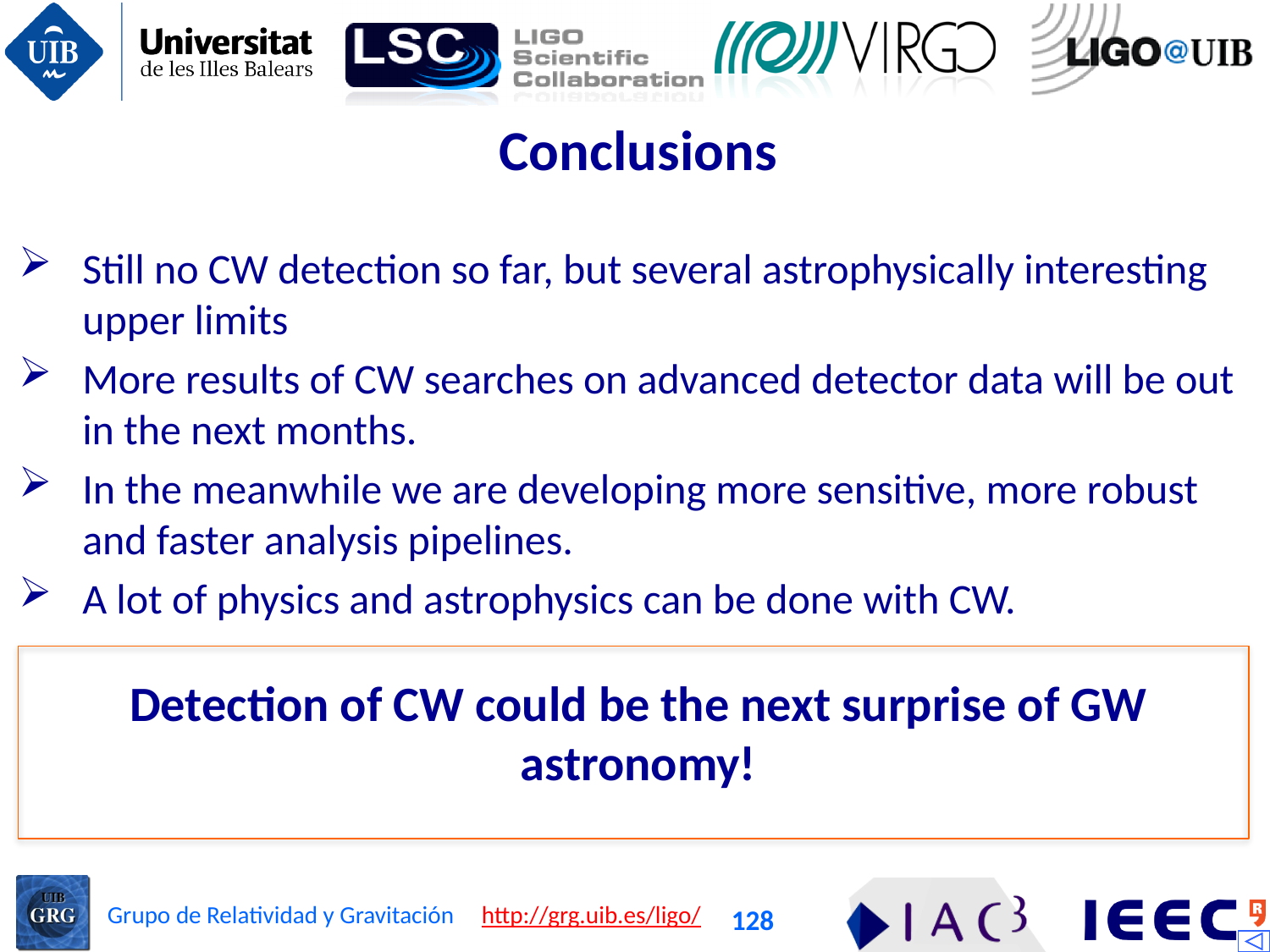

Conclusions

Still no CW detection so far, but several astrophysically interesting upper limits
More results of CW searches on advanced detector data will be out in the next months.
In the meanwhile we are developing more sensitive, more robust and faster analysis pipelines.
A lot of physics and astrophysics can be done with CW.

Detection of CW could be the next surprise of GW astronomy!

128